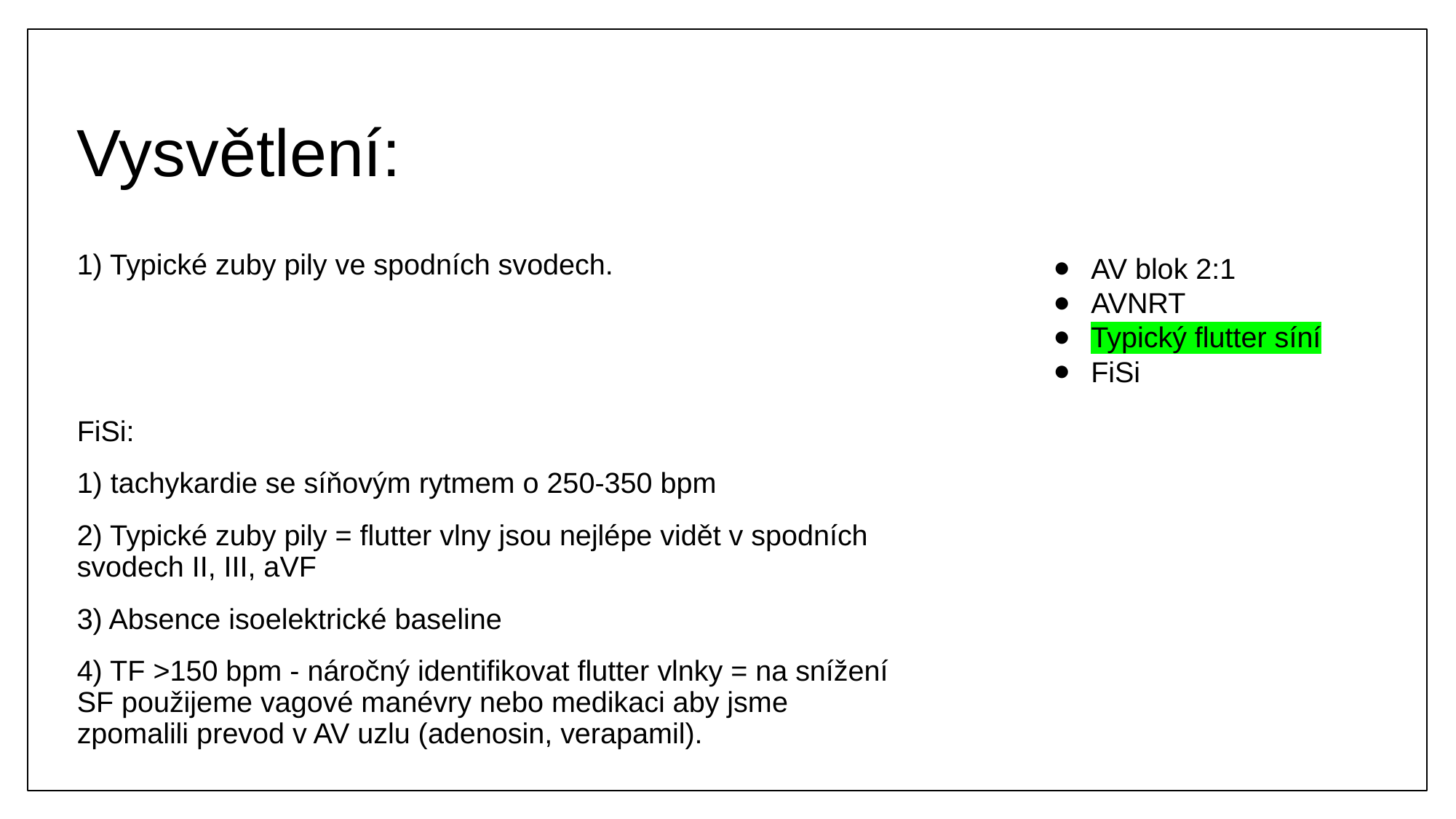

# Vysvětlení:
1) Typické zuby pily ve spodních svodech.

FiSi:
1) tachykardie se síňovým rytmem o 250-350 bpm
2) Typické zuby pily = flutter vlny jsou nejlépe vidět v spodních svodech II, III, aVF
3) Absence isoelektrické baseline
4) TF >150 bpm - náročný identifikovat flutter vlnky = na snížení SF použijeme vagové manévry nebo medikaci aby jsme zpomalili prevod v AV uzlu (adenosin, verapamil).
AV blok 2:1
AVNRT
Typický flutter síní
FiSi